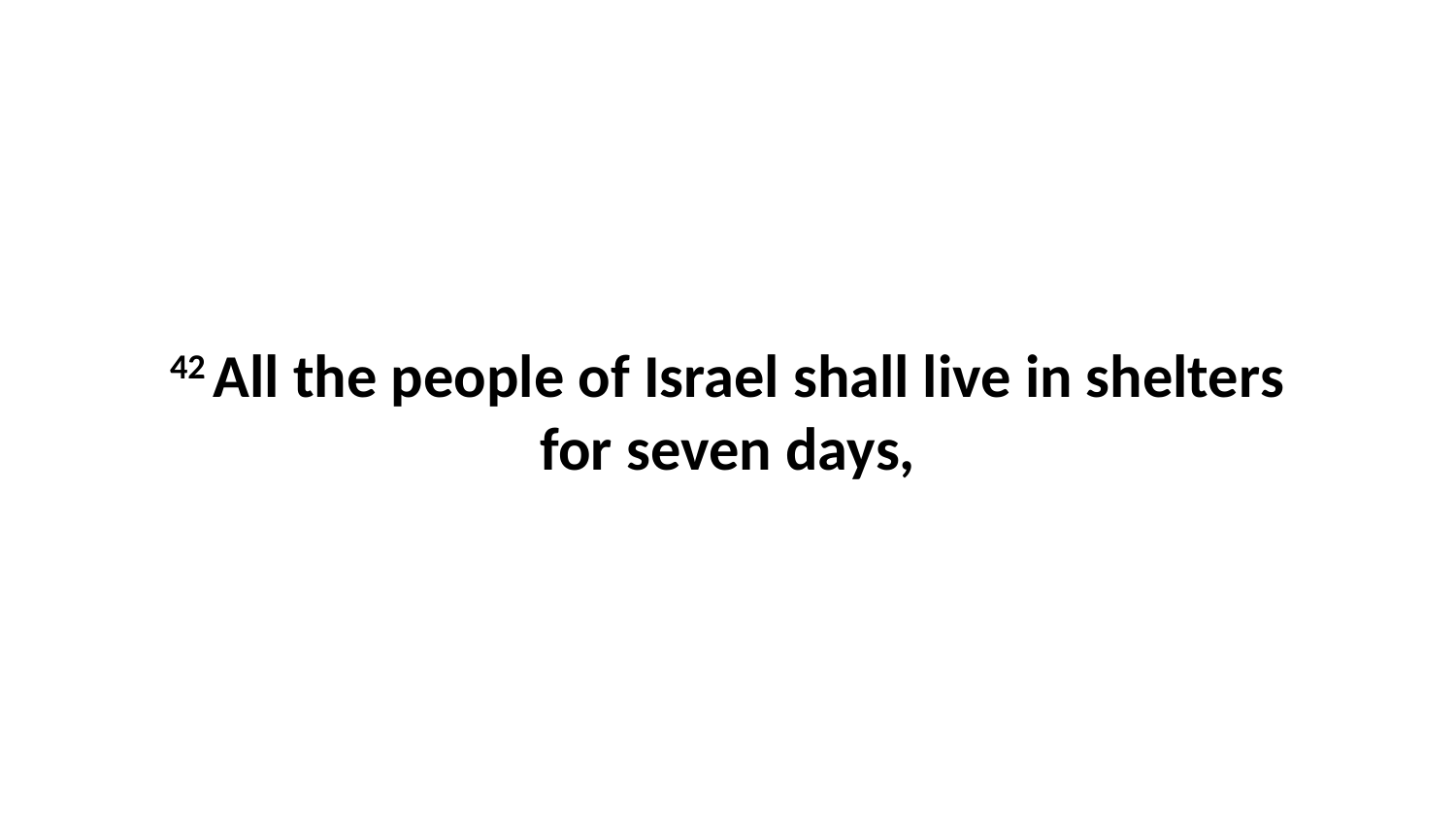

42 All the people of Israel shall live in shelters for seven days,